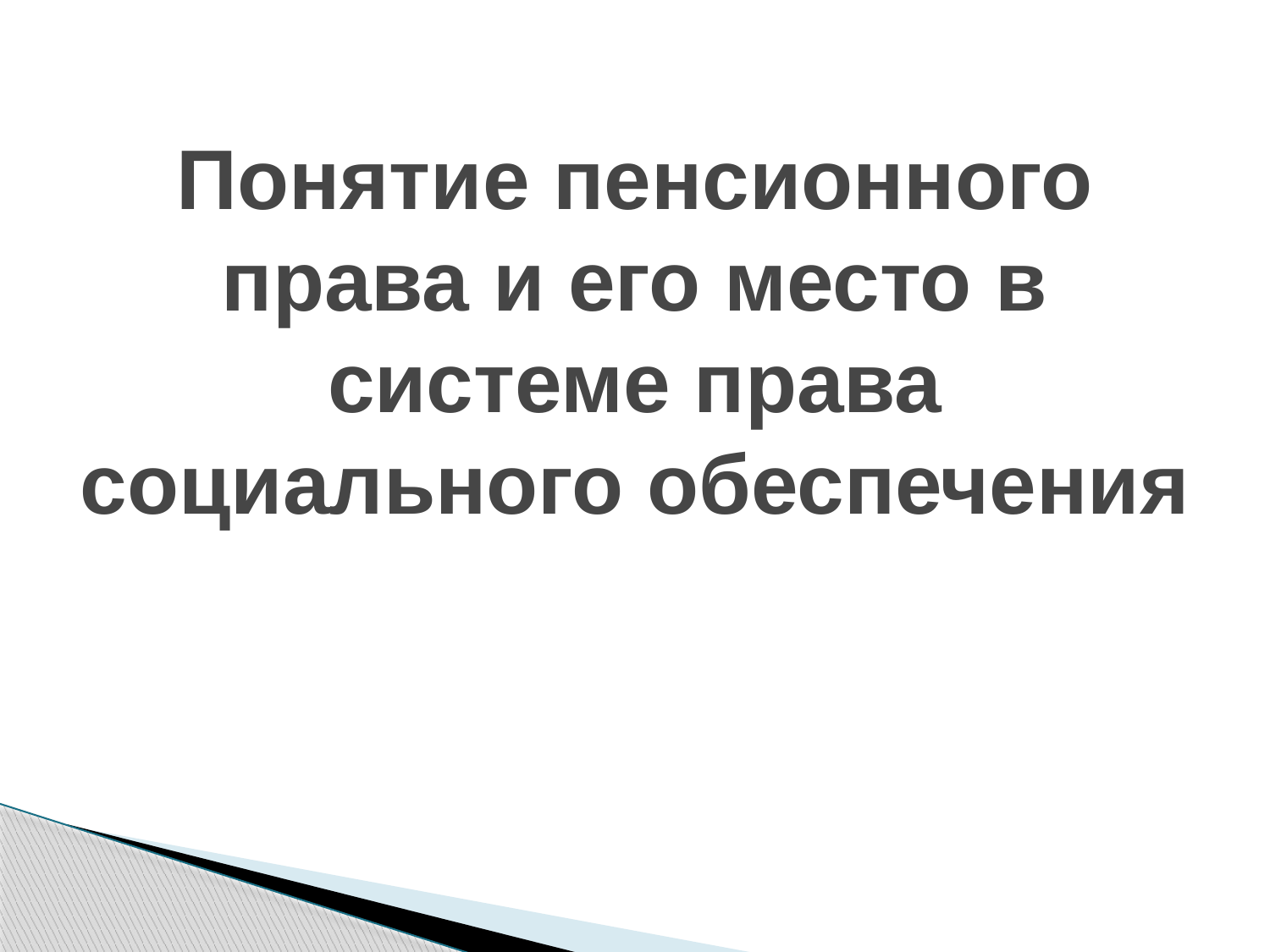

# Понятие пенсионного права и его место в системе права социального обеспечения